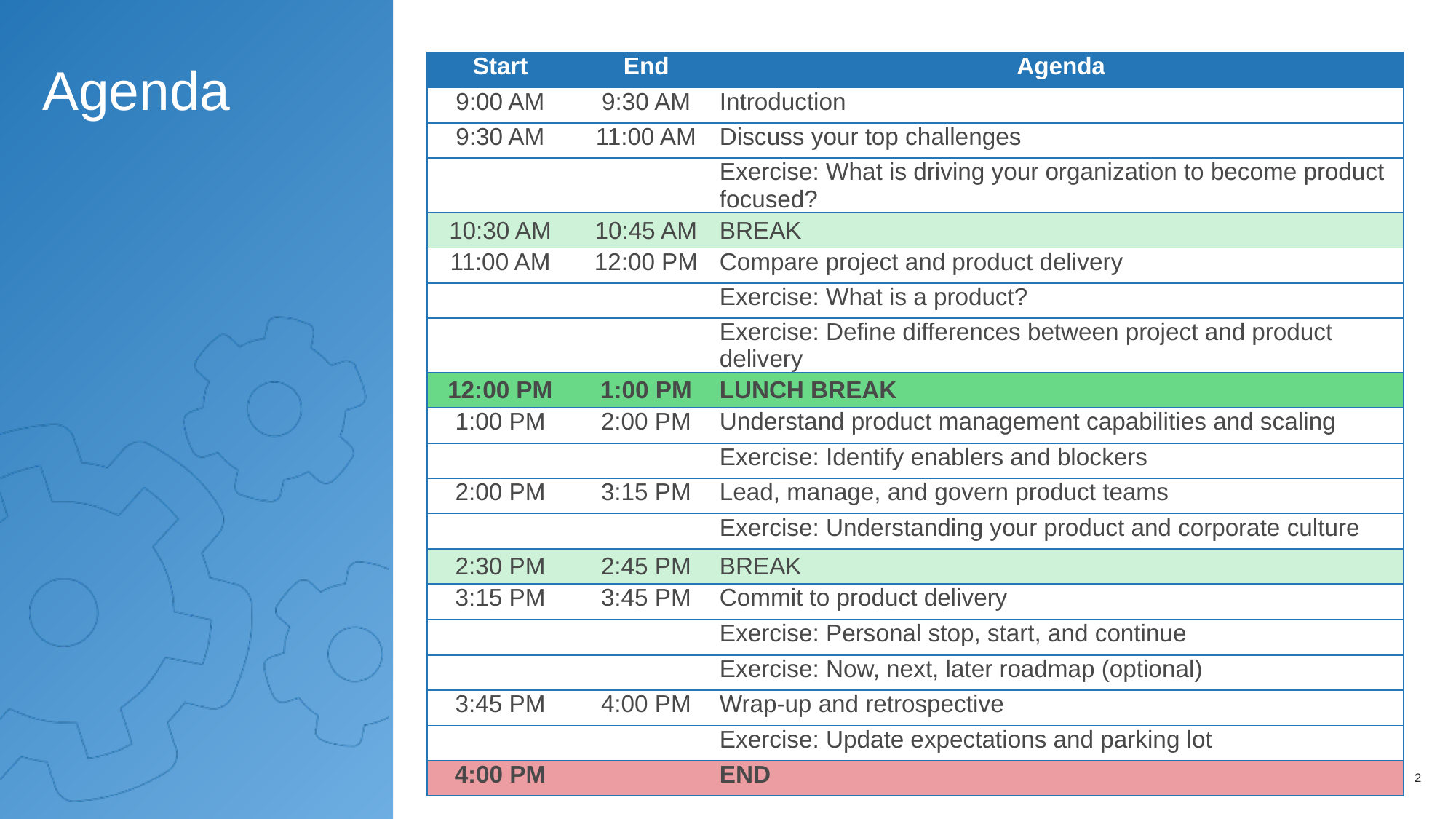

| Start | End | Agenda |
| --- | --- | --- |
| 9:00 AM | 9:30 AM | Introduction |
| 9:30 AM | 11:00 AM | Discuss your top challenges |
|  |  | Exercise: What is driving your organization to become product focused? |
| 10:30 AM | 10:45 AM | BREAK |
| 11:00 AM | 12:00 PM | Compare project and product delivery |
|  |  | Exercise: What is a product? |
|  |  | Exercise: Define differences between project and product delivery |
| 12:00 PM | 1:00 PM | LUNCH BREAK |
| 1:00 PM | 2:00 PM | Understand product management capabilities and scaling |
|  |  | Exercise: Identify enablers and blockers |
| 2:00 PM | 3:15 PM | Lead, manage, and govern product teams |
|  |  | Exercise: Understanding your product and corporate culture |
| 2:30 PM | 2:45 PM | BREAK |
| 3:15 PM | 3:45 PM | Commit to product delivery |
|  |  | Exercise: Personal stop, start, and continue |
|  |  | Exercise: Now, next, later roadmap (optional) |
| 3:45 PM | 4:00 PM | Wrap-up and retrospective |
|  |  | Exercise: Update expectations and parking lot |
| 4:00 PM |  | END |
# Agenda